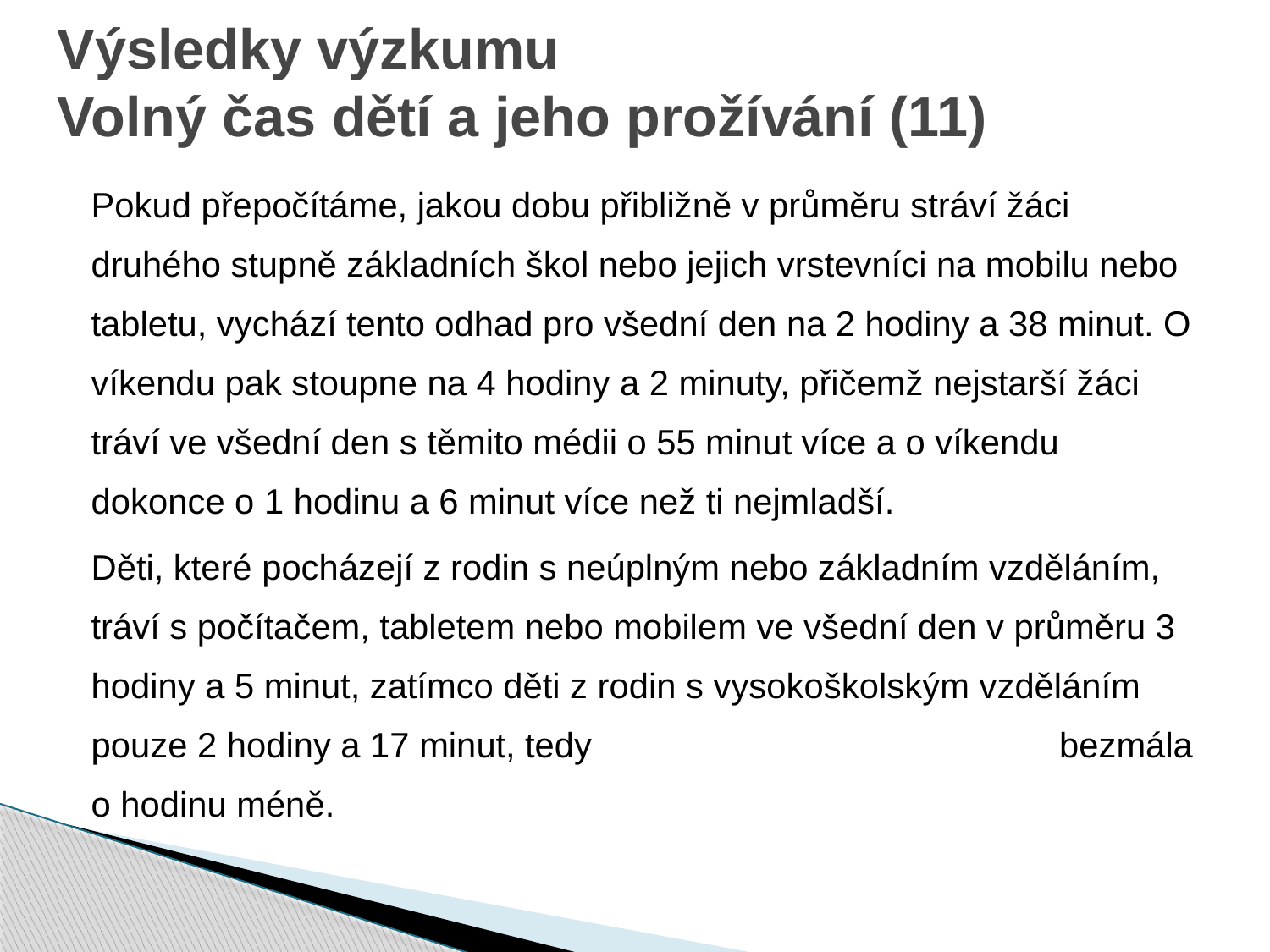

# Výsledky výzkumu Volný čas dětí a jeho prožívání (11)
Pokud přepočítáme, jakou dobu přibližně v průměru stráví žáci druhého stupně základních škol nebo jejich vrstevníci na mobilu nebo tabletu, vychází tento odhad pro všední den na 2 hodiny a 38 minut. O víkendu pak stoupne na 4 hodiny a 2 minuty, přičemž nejstarší žáci tráví ve všední den s těmito médii o 55 minut více a o víkendu dokonce o 1 hodinu a 6 minut více než ti nejmladší.
Děti, které pocházejí z rodin s neúplným nebo základním vzděláním, tráví s počítačem, tabletem nebo mobilem ve všední den v průměru 3 hodiny a 5 minut, zatímco děti z rodin s vysokoškolským vzděláním pouze 2 hodiny a 17 minut, tedy                                                bezmála o hodinu méně.